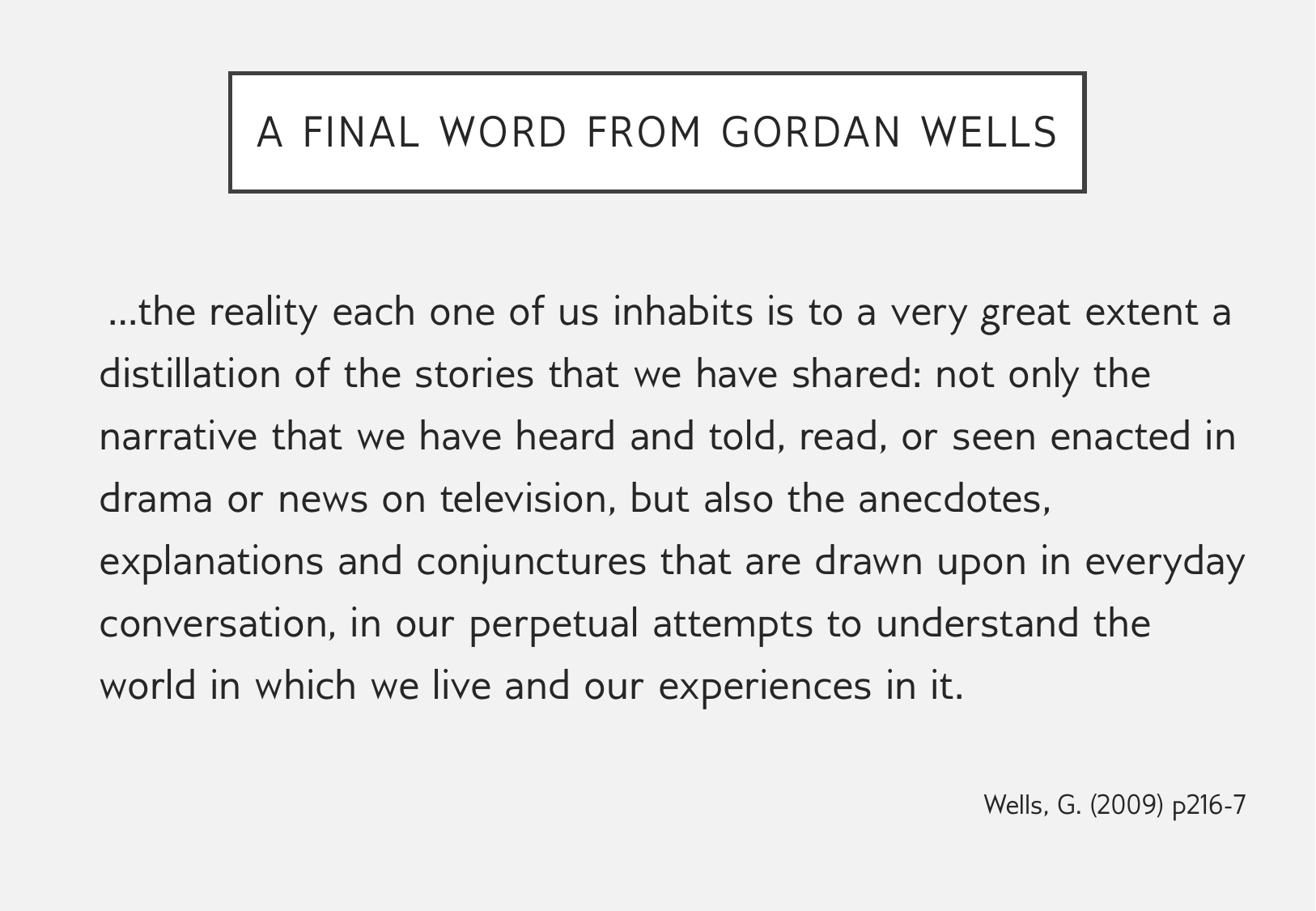

# A Final Word from Gordan Wells
 …the reality each one of us inhabits is to a very great extent a distillation of the stories that we have shared: not only the narrative that we have heard and told, read, or seen enacted in drama or news on television, but also the anecdotes, explanations and conjunctures that are drawn upon in everyday conversation, in our perpetual attempts to understand the world in which we live and our experiences in it.

Wells, G. (2009) p216-7